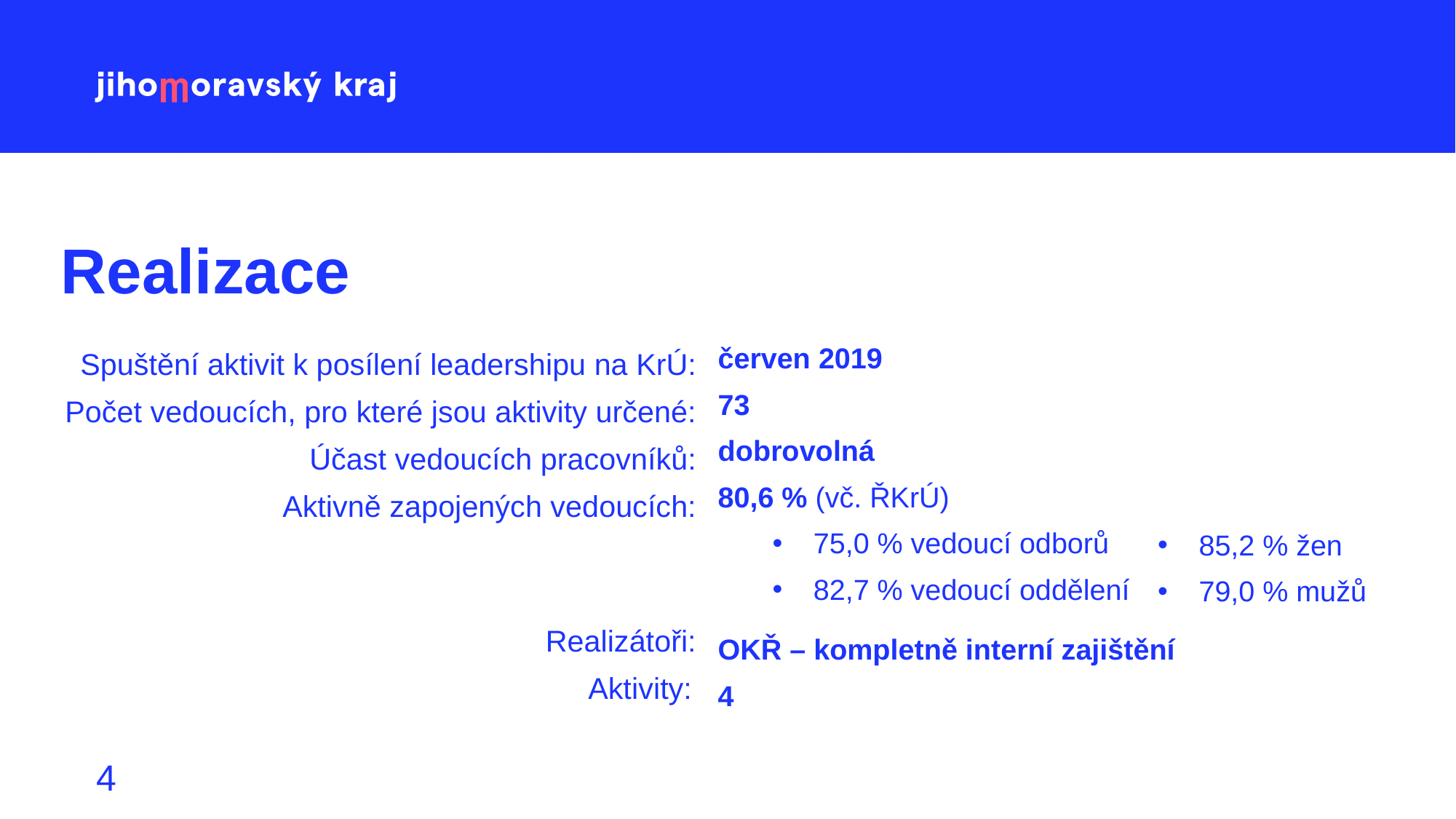

# Realizace
červen 2019
73
dobrovolná
80,6 % (vč. ŘKrÚ)
75,0 % vedoucí odborů
82,7 % vedoucí oddělení
Spuštění aktivit k posílení leadershipu na KrÚ:
Počet vedoucích, pro které jsou aktivity určené:
Účast vedoucích pracovníků:
Aktivně zapojených vedoucích:

Realizátoři:
Aktivity:
85,2 % žen
79,0 % mužů
OKŘ – kompletně interní zajištění
4